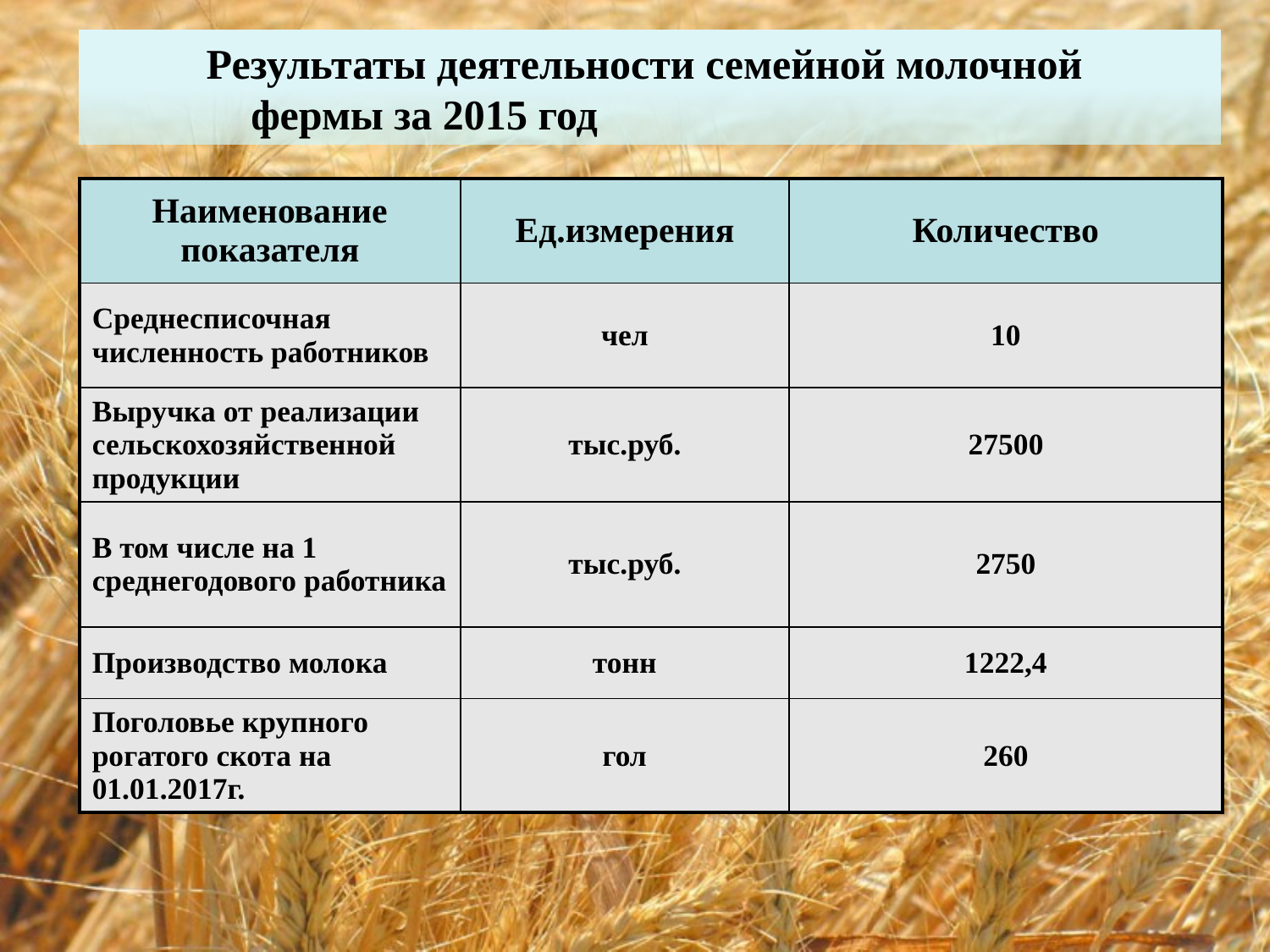

Результаты деятельности семейной молочной
фермы за 2015 год
| Наименование показателя | Ед.измерения | Количество |
| --- | --- | --- |
| Среднесписочная численность работников | чел | 10 |
| Выручка от реализации сельскохозяйственной продукции | тыс.руб. | 27500 |
| В том числе на 1 среднегодового работника | тыс.руб. | 2750 |
| Производство молока | тонн | 1222,4 |
| Поголовье крупного рогатого скота на 01.01.2017г. | гол | 260 |